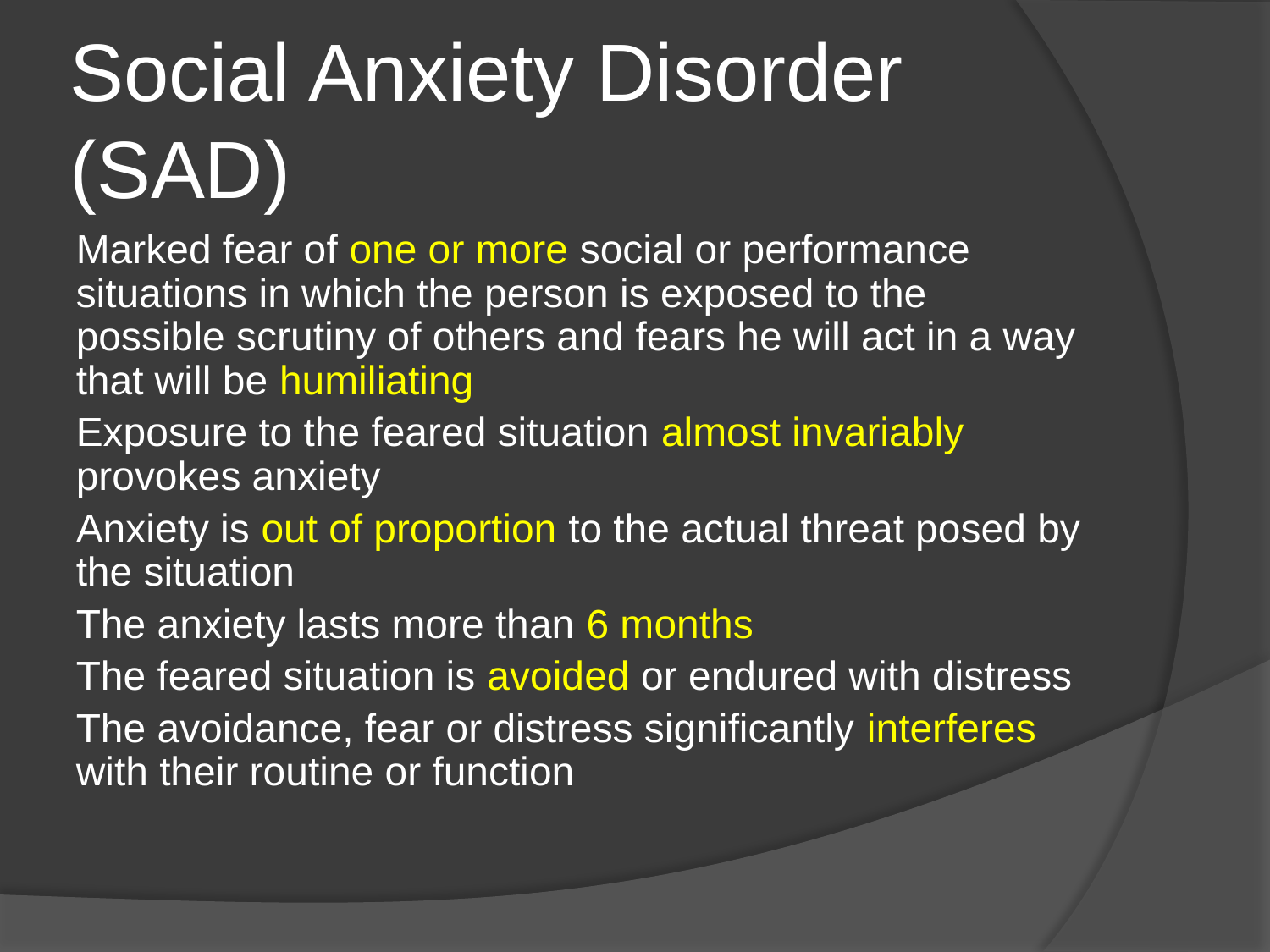

# Social Anxiety Disorder (SAD)
Marked fear of one or more social or performance situations in which the person is exposed to the possible scrutiny of others and fears he will act in a way that will be humiliating
Exposure to the feared situation almost invariably provokes anxiety
Anxiety is out of proportion to the actual threat posed by the situation
The anxiety lasts more than 6 months
The feared situation is avoided or endured with distress
The avoidance, fear or distress significantly interferes with their routine or function